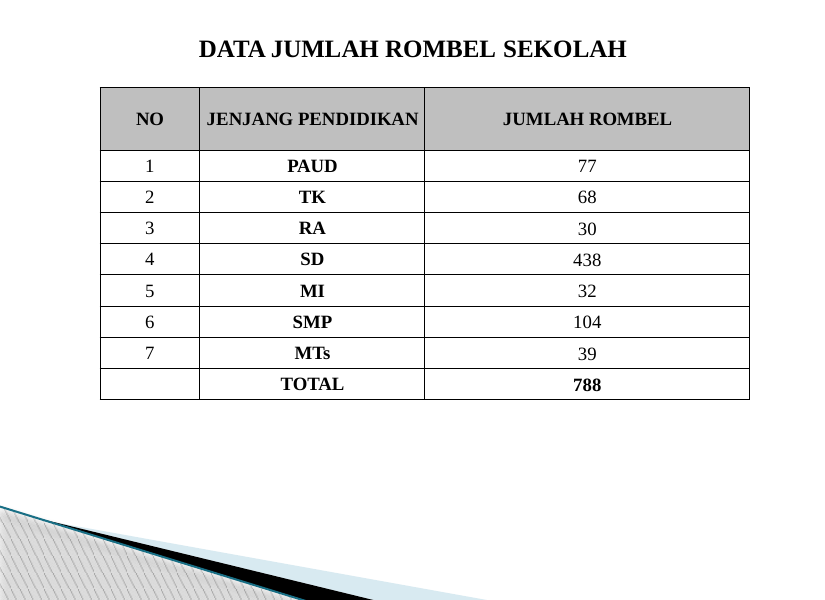

DATA JUMLAH ROMBEL SEKOLAH
| NO | JENJANG PENDIDIKAN | JUMLAH ROMBEL |
| --- | --- | --- |
| 1 | PAUD | 77 |
| 2 | TK | 68 |
| 3 | RA | 30 |
| 4 | SD | 438 |
| 5 | MI | 32 |
| 6 | SMP | 104 |
| 7 | MTs | 39 |
|  | TOTAL | 788 |